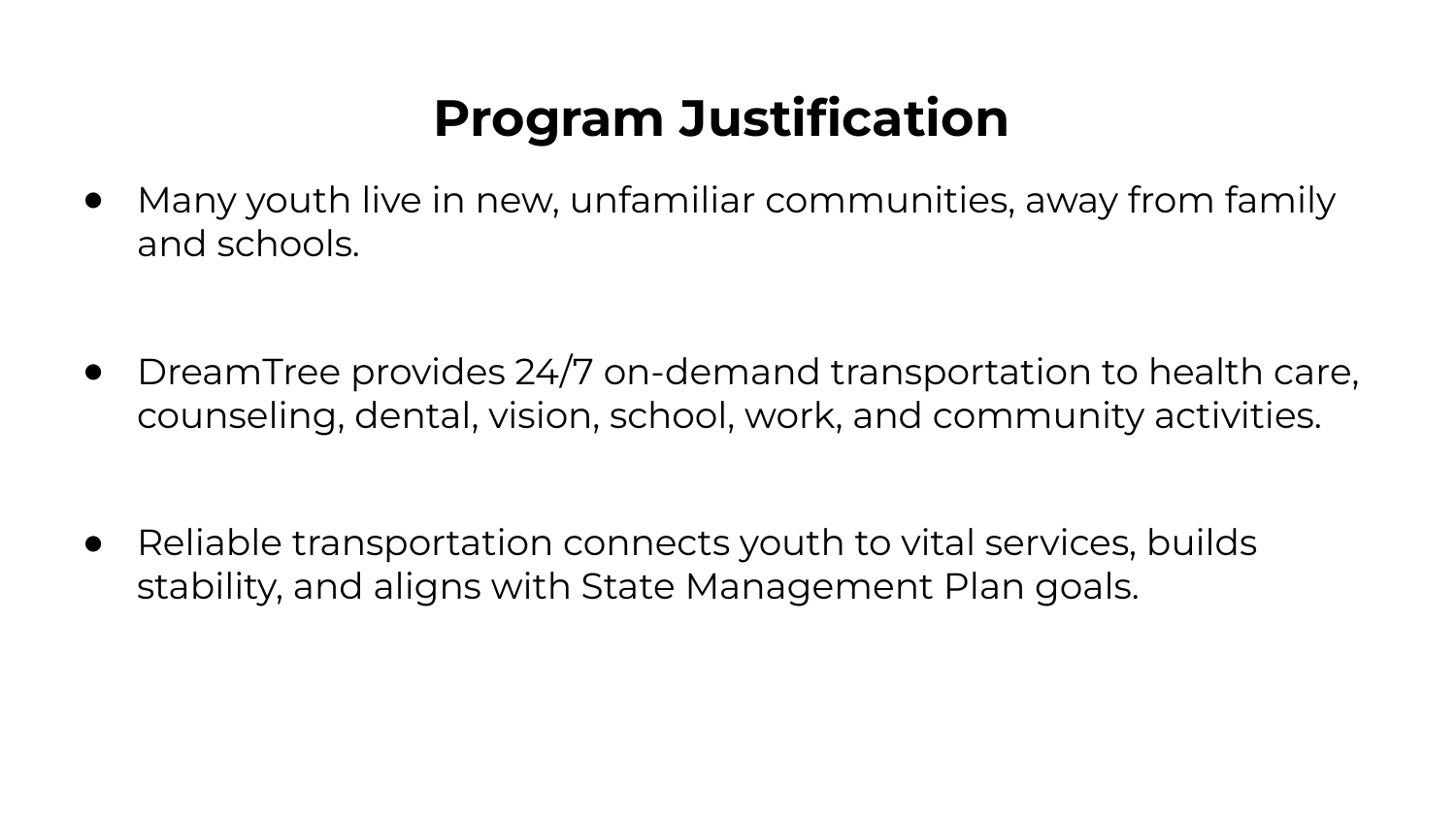

# Program Justification
Many youth live in new, unfamiliar communities, away from family and schools.

DreamTree provides 24/7 on-demand transportation to health care, counseling, dental, vision, school, work, and community activities.

Reliable transportation connects youth to vital services, builds stability, and aligns with State Management Plan goals.